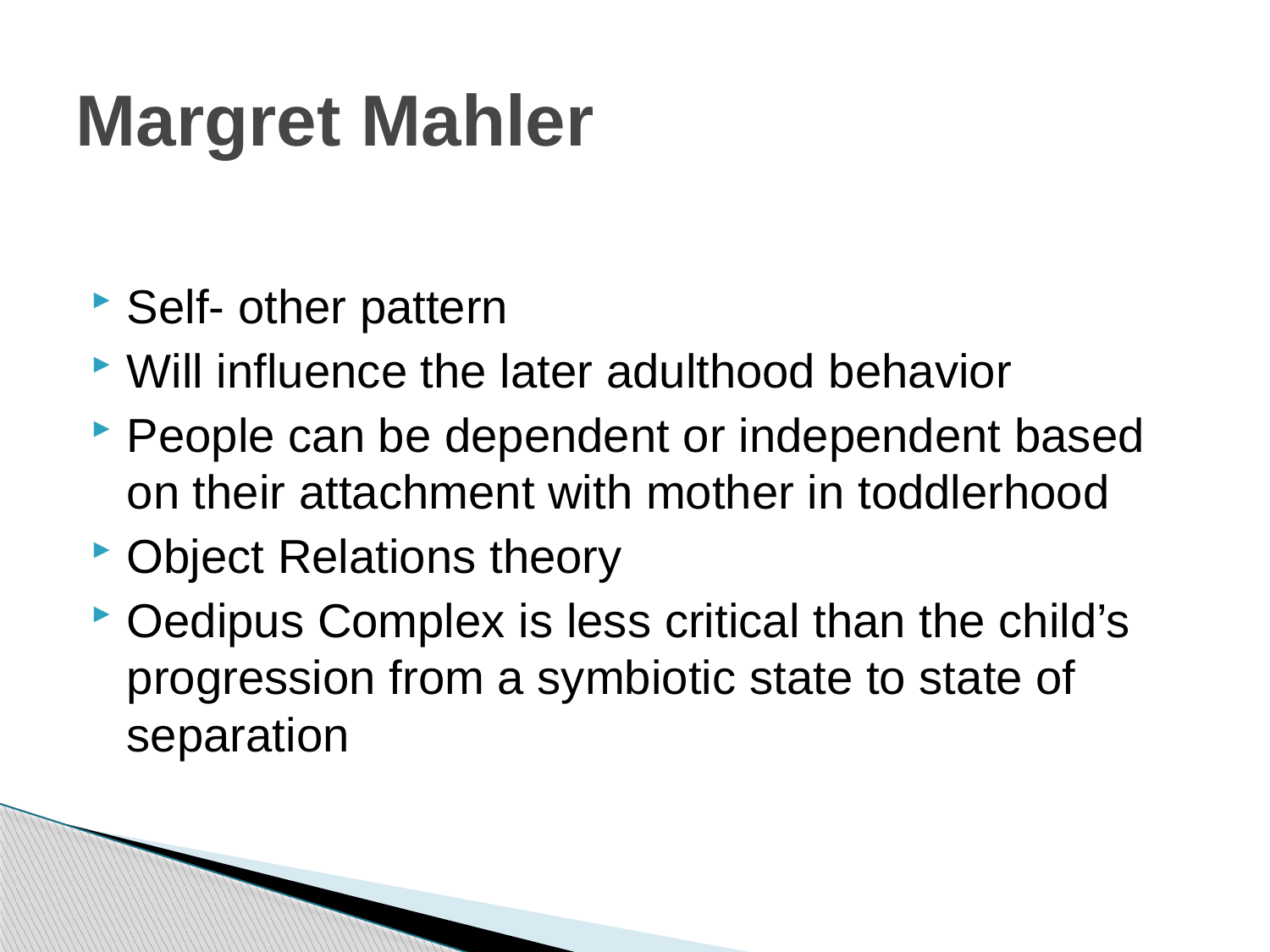

# Margret Mahler

Self- other pattern
Will influence the later adulthood behavior
People can be dependent or independent based on their attachment with mother in toddlerhood
Object Relations theory
Oedipus Complex is less critical than the child’s progression from a symbiotic state to state of separation